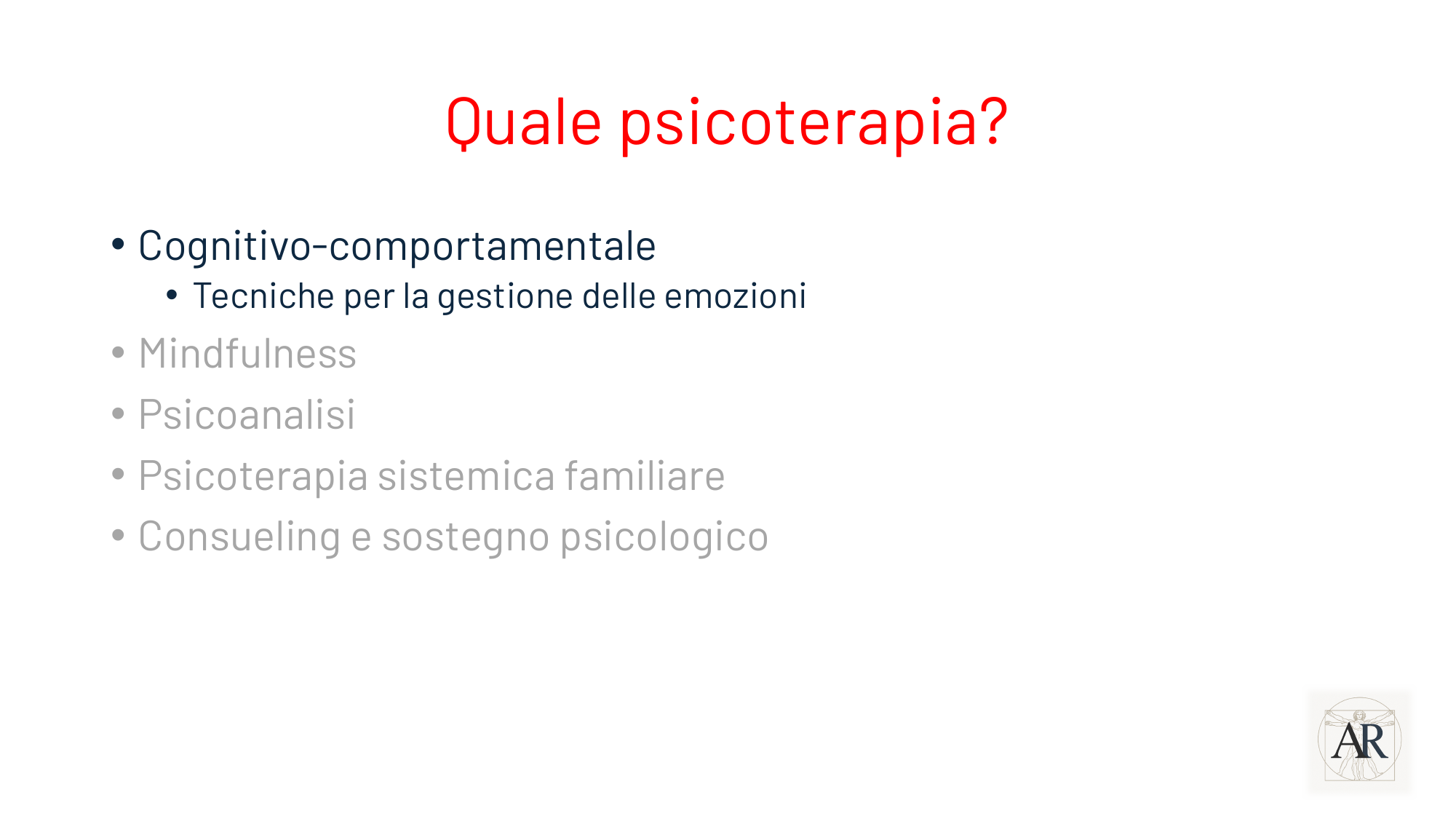

# Quale psicoterapia?
Cognitivo-comportamentale
Tecniche per la gestione delle emozioni
Mindfulness
Psicoanalisi
Psicoterapia sistemica familiare
Consueling e sostegno psicologico